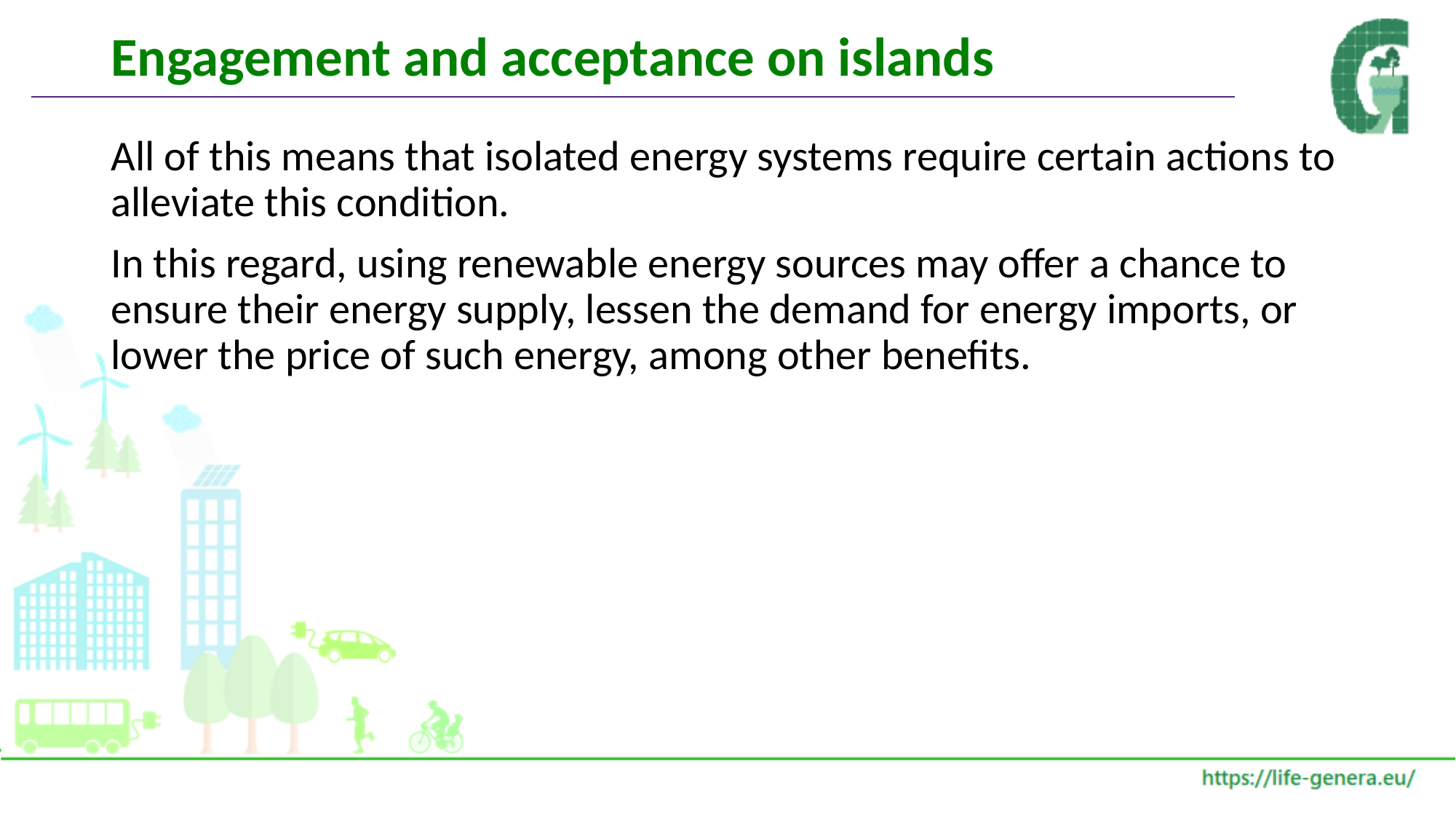

# Engagement and acceptance on islands
All of this means that isolated energy systems require certain actions to alleviate this condition.
In this regard, using renewable energy sources may offer a chance to ensure their energy supply, lessen the demand for energy imports, or lower the price of such energy, among other benefits.